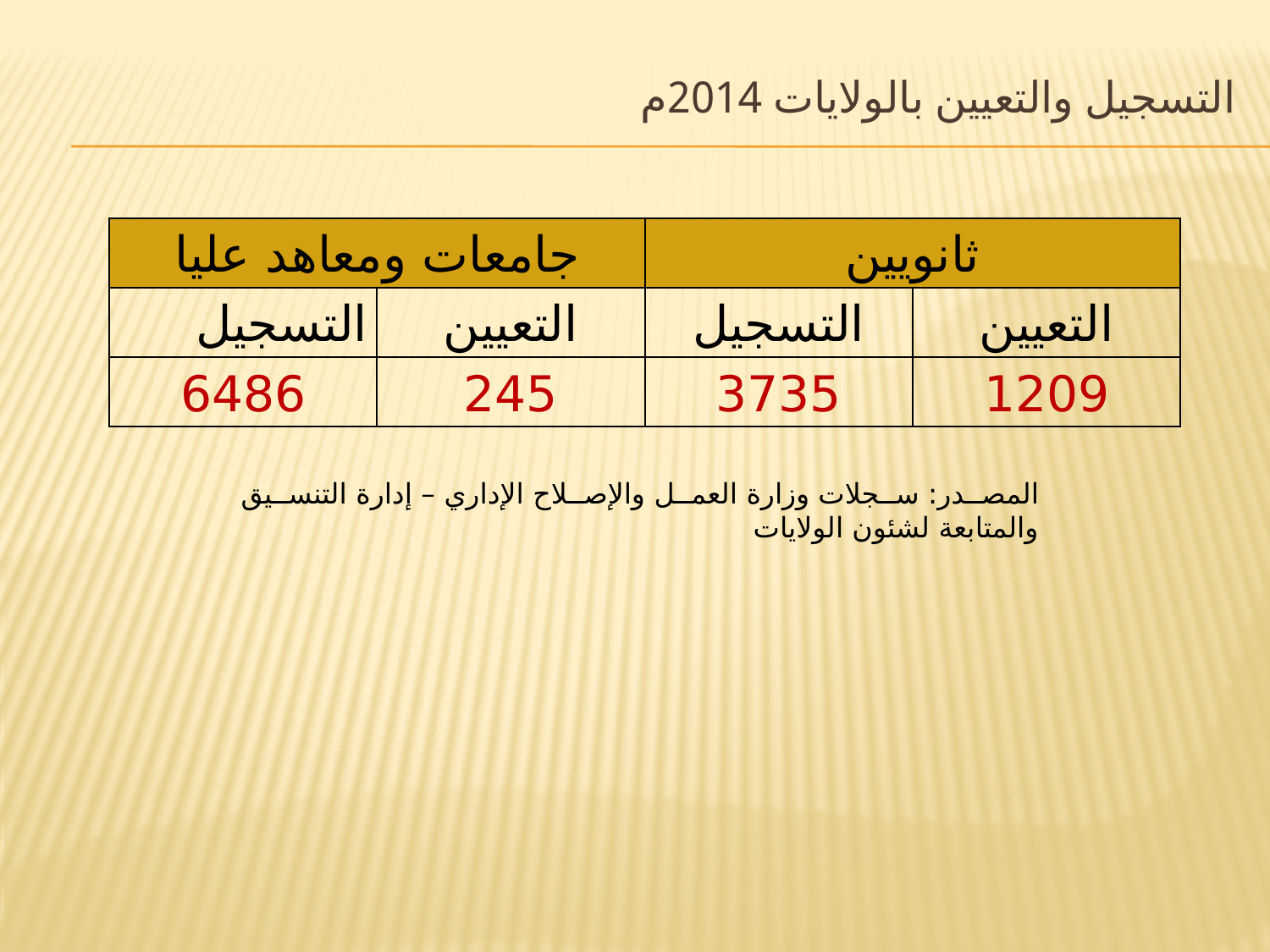

# التسجيل والتعيين بالولايات 2014م
| جامعات ومعاهد عليا |  | ثانويين |  |
| --- | --- | --- | --- |
| التسجيل | التعيين | التسجيل | التعيين |
| 6486 | 245 | 3735 | 1209 |
المصدر: سجلات وزارة العمل والإصلاح الإداري – إدارة التنسيق والمتابعة لشئون الولايات